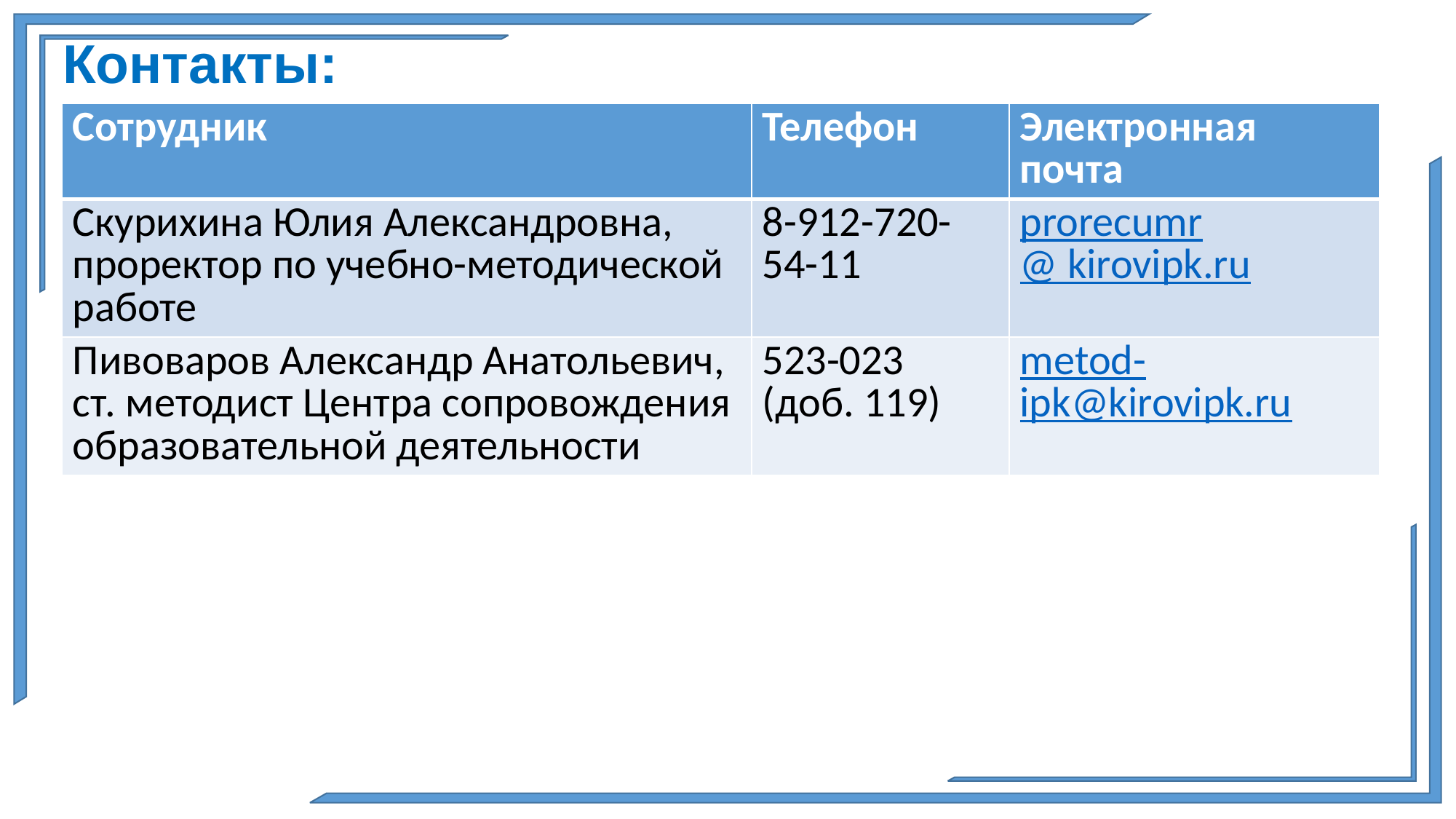

# Контакты:
| Сотрудник | Телефон | Электронная почта |
| --- | --- | --- |
| Скурихина Юлия Александровна, проректор по учебно-методической работе | 8-912-720-54-11 | prorecumr@ kirovipk.ru |
| Пивоваров Александр Анатольевич, ст. методист Центра сопровождения образовательной деятельности | 523-023 (доб. 119) | metod-ipk@kirovipk.ru |